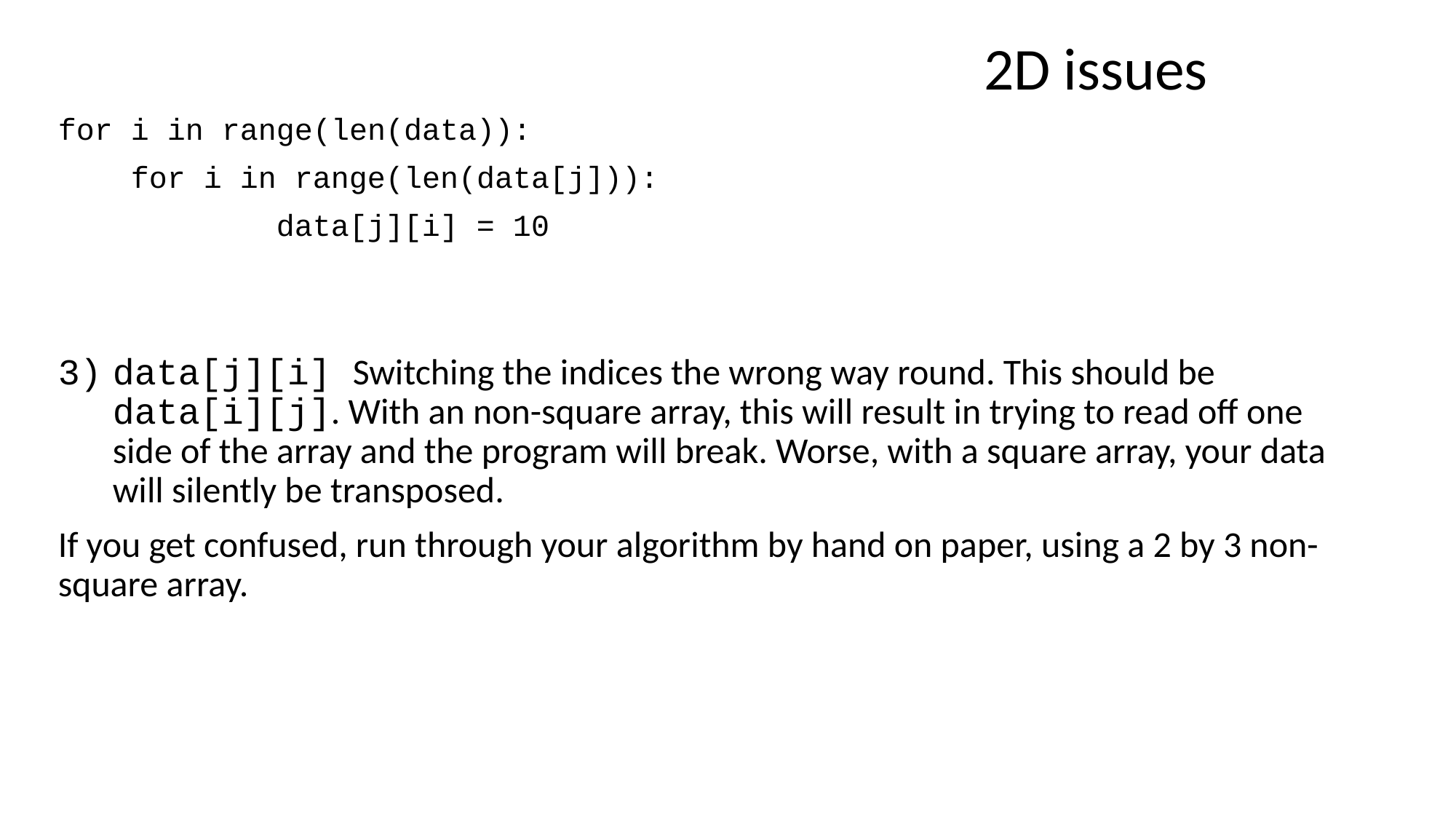

# 2D issues
for i in range(len(data)):
    for i in range(len(data[j])):
		data[j][i] = 10

data[j][i] Switching the indices the wrong way round. This should be data[i][j]. With an non-square array, this will result in trying to read off one side of the array and the program will break. Worse, with a square array, your data will silently be transposed.
If you get confused, run through your algorithm by hand on paper, using a 2 by 3 non-square array.